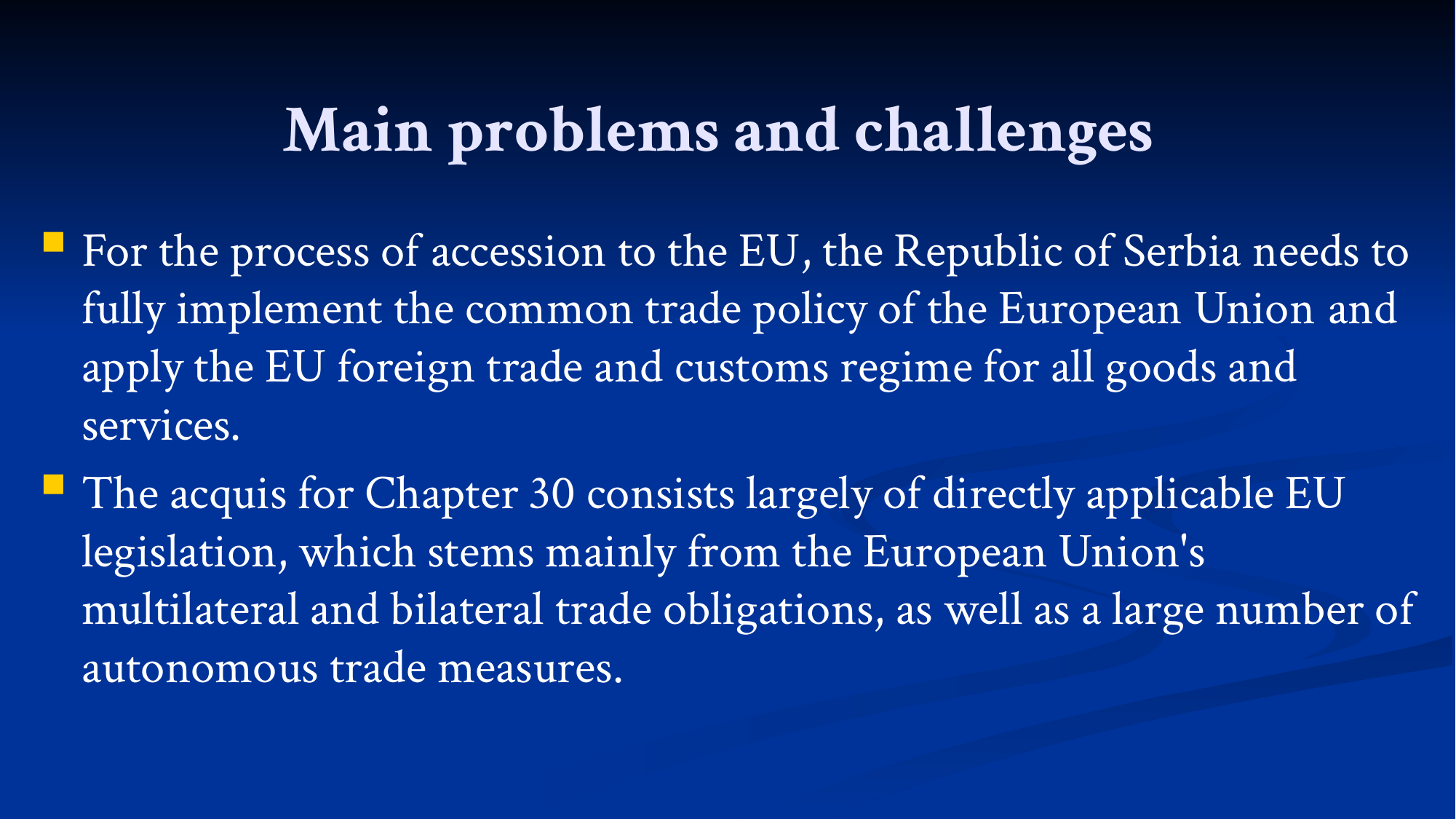

# Main problems and challenges
For the process of accession to the EU, the Republic of Serbia needs to fully implement the common trade policy of the European Union and apply the EU foreign trade and customs regime for all goods and services.
The acquis for Chapter 30 consists largely of directly applicable EU legislation, which stems mainly from the European Union's multilateral and bilateral trade obligations, as well as a large number of autonomous trade measures.